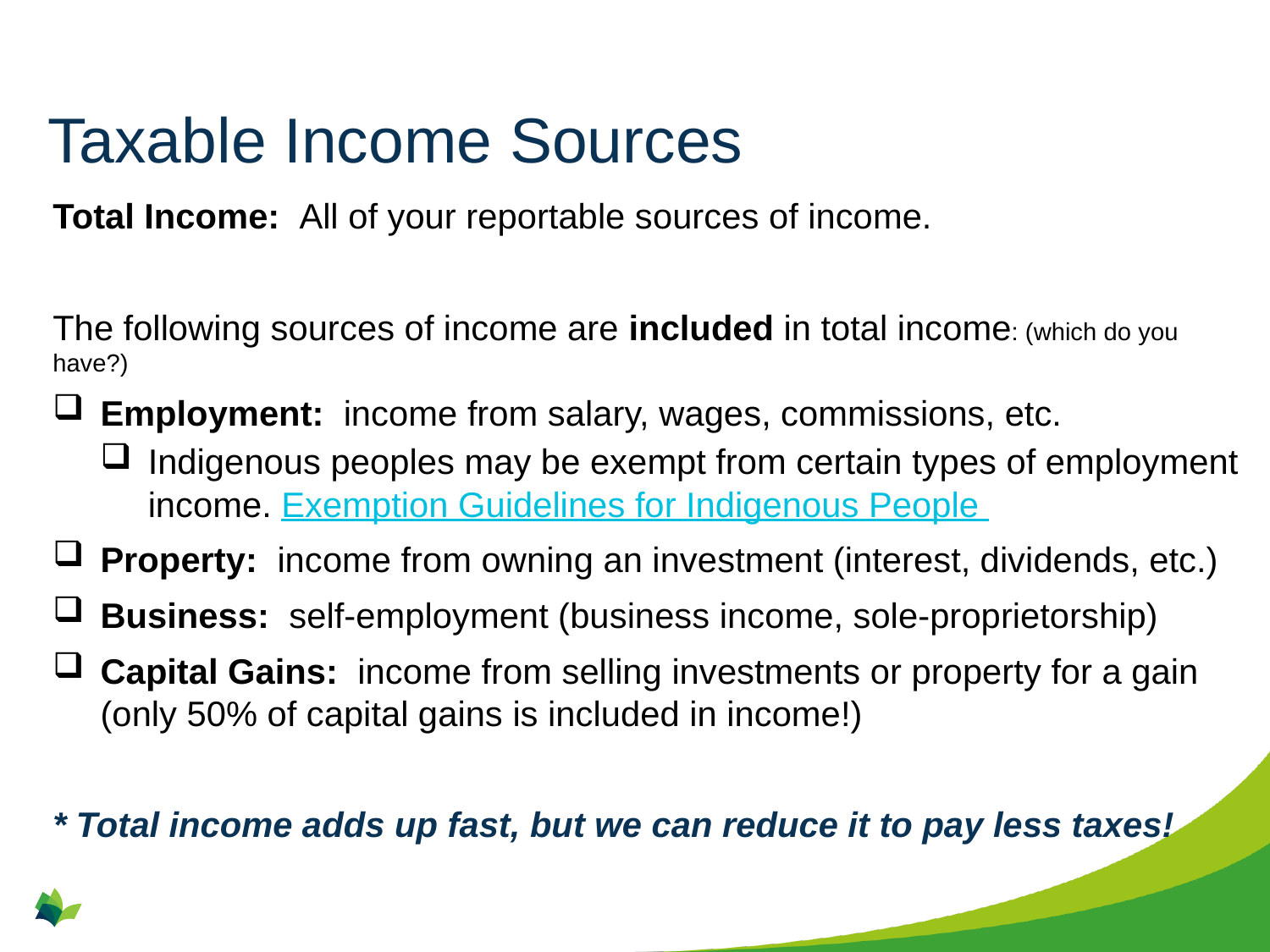

# Taxable Income Sources
Total Income:  All of your reportable sources of income.

The following sources of income are included in total income: (which do you have?)
Employment:  income from salary, wages, commissions, etc.
Indigenous peoples may be exempt from certain types of employment income. Exemption Guidelines for Indigenous People
Property:  income from owning an investment (interest, dividends, etc.)
Business:  self-employment (business income, sole-proprietorship)
Capital Gains:  income from selling investments or property for a gain (only 50% of capital gains is included in income!)

* Total income adds up fast, but we can reduce it to pay less taxes!